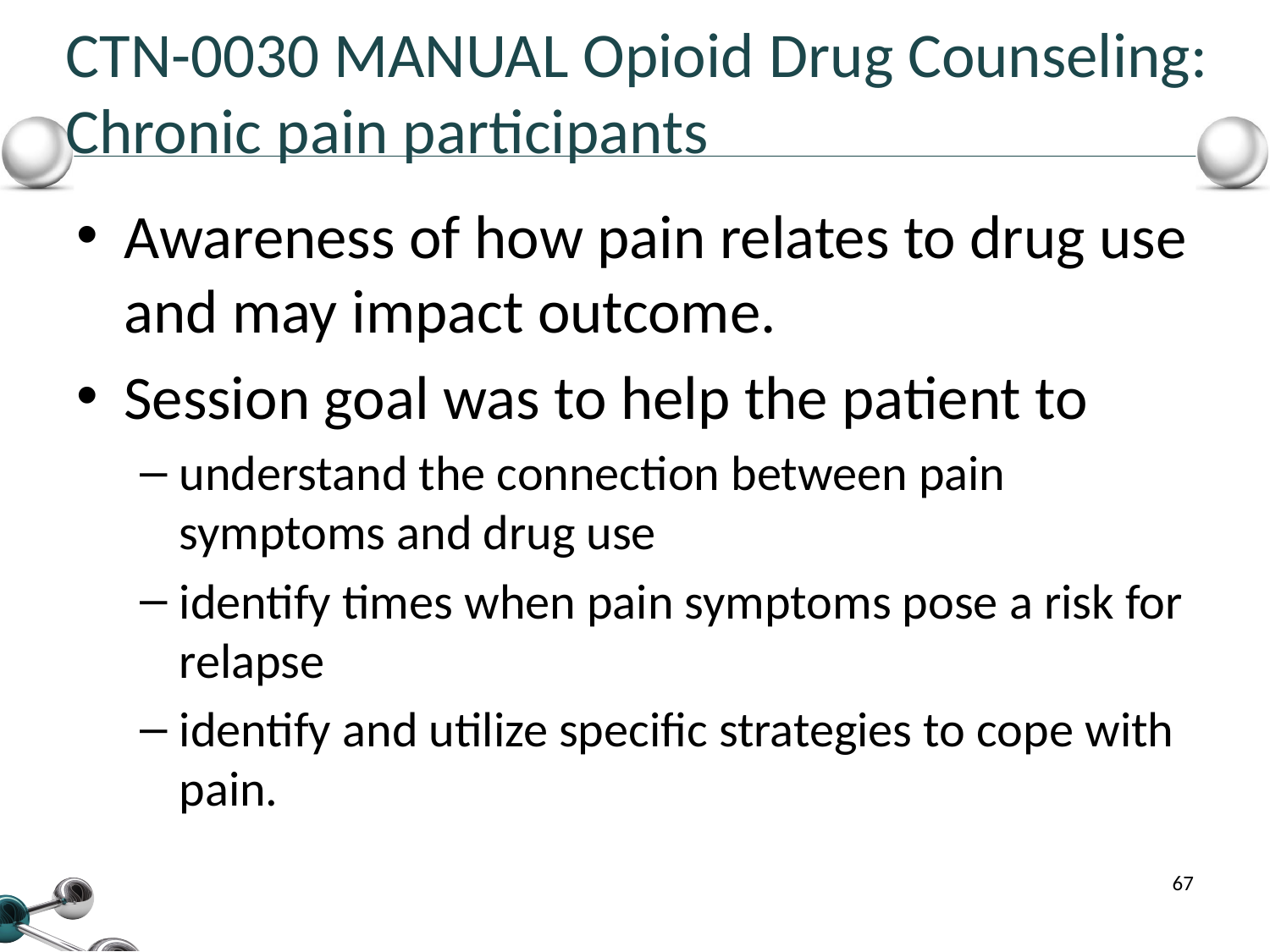

# CTN-0030 MANUAL Opioid Drug Counseling: Chronic pain participants
Awareness of how pain relates to drug use and may impact outcome.
Session goal was to help the patient to
understand the connection between pain symptoms and drug use
identify times when pain symptoms pose a risk for relapse
identify and utilize specific strategies to cope with pain.

67